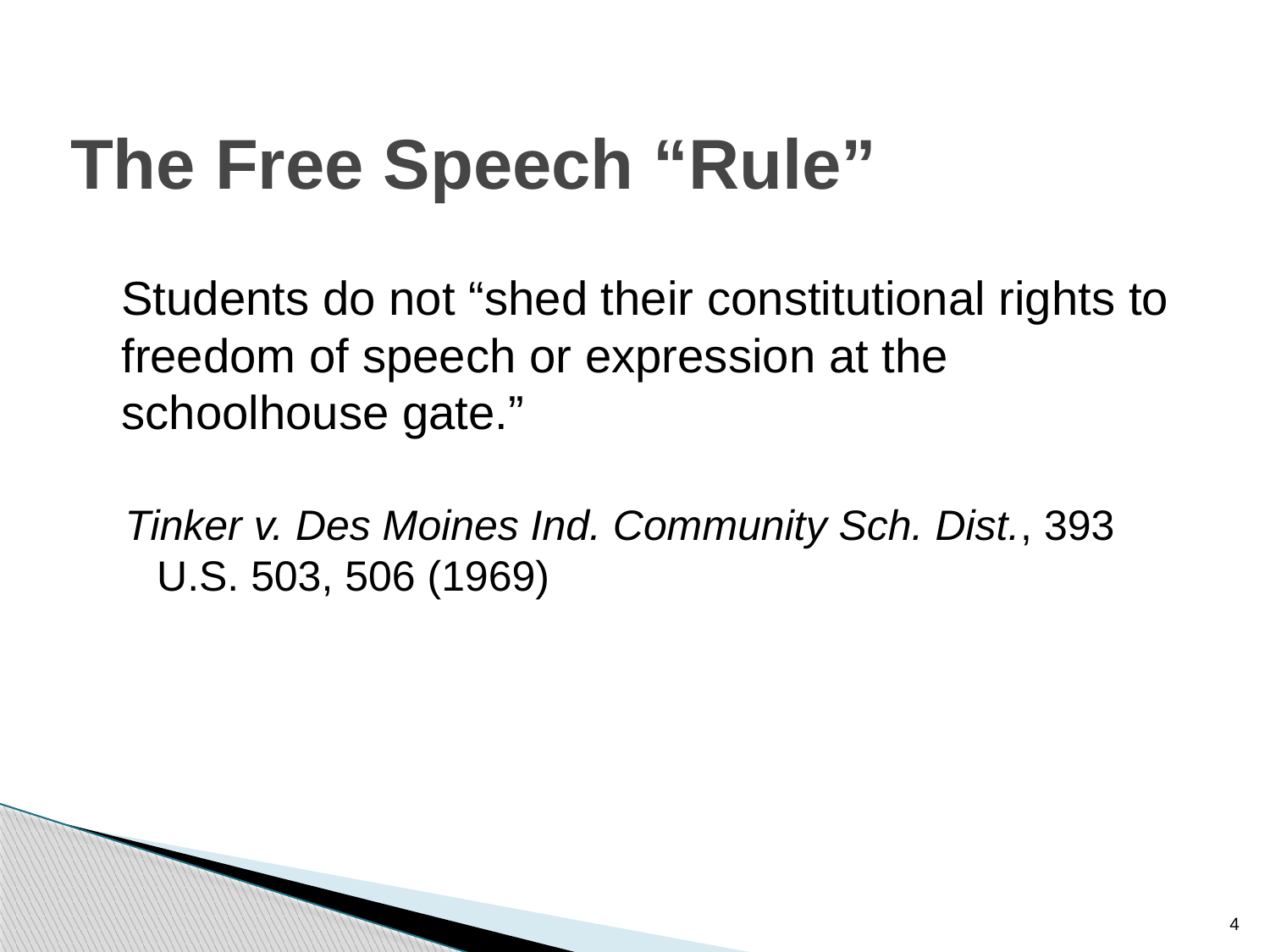

# The Free Speech “Rule”
Students do not “shed their constitutional rights to freedom of speech or expression at the schoolhouse gate.”

Tinker v. Des Moines Ind. Community Sch. Dist., 393 U.S. 503, 506 (1969)

4